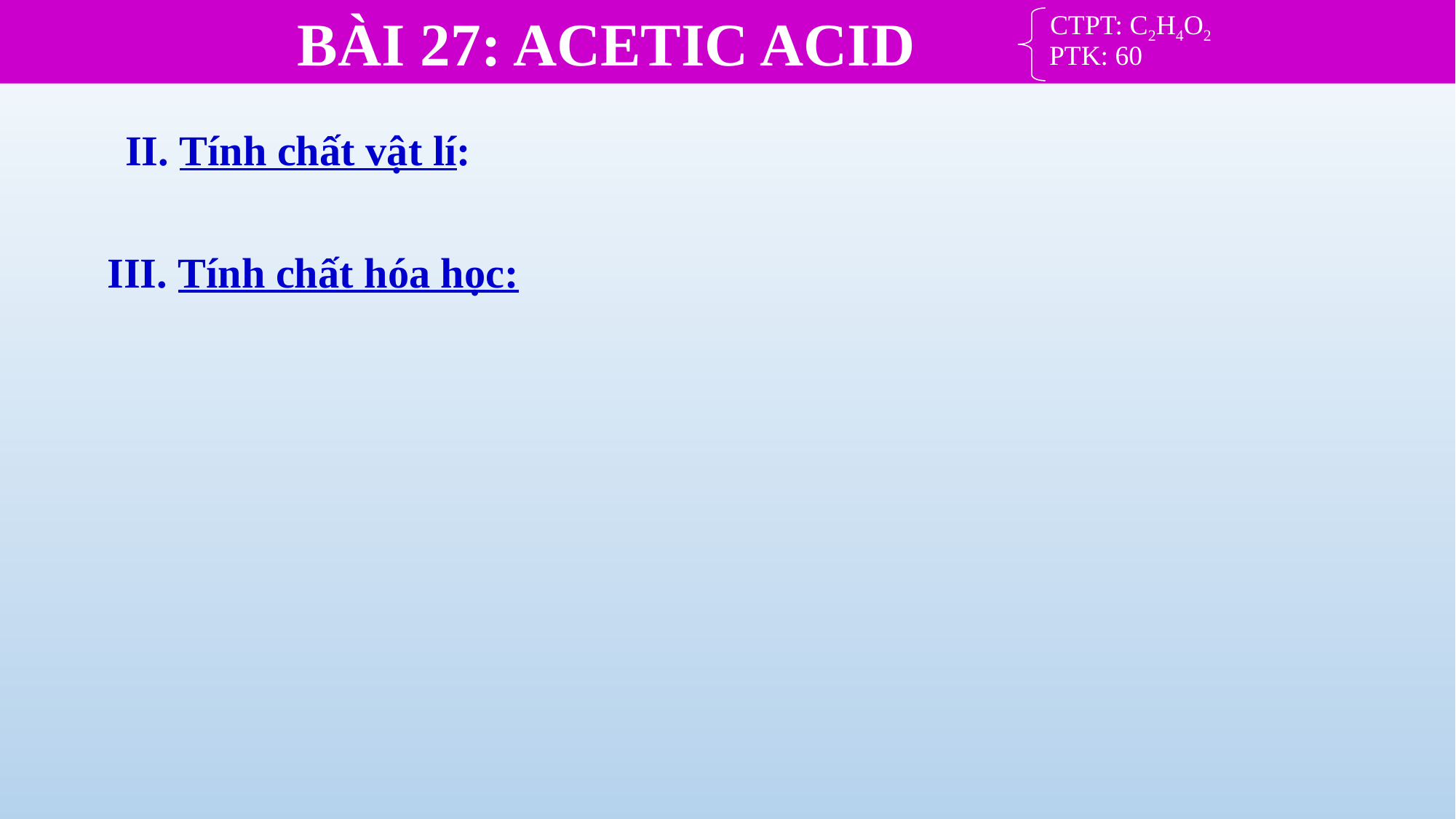

BÀI 27: ACETIC ACID
 CTPT: C2H4O2
 PTK: 60

 CTPT: C2H4O2
 PTK: 60

II. Tính chất vật lí:
III. Tính chất hóa học: